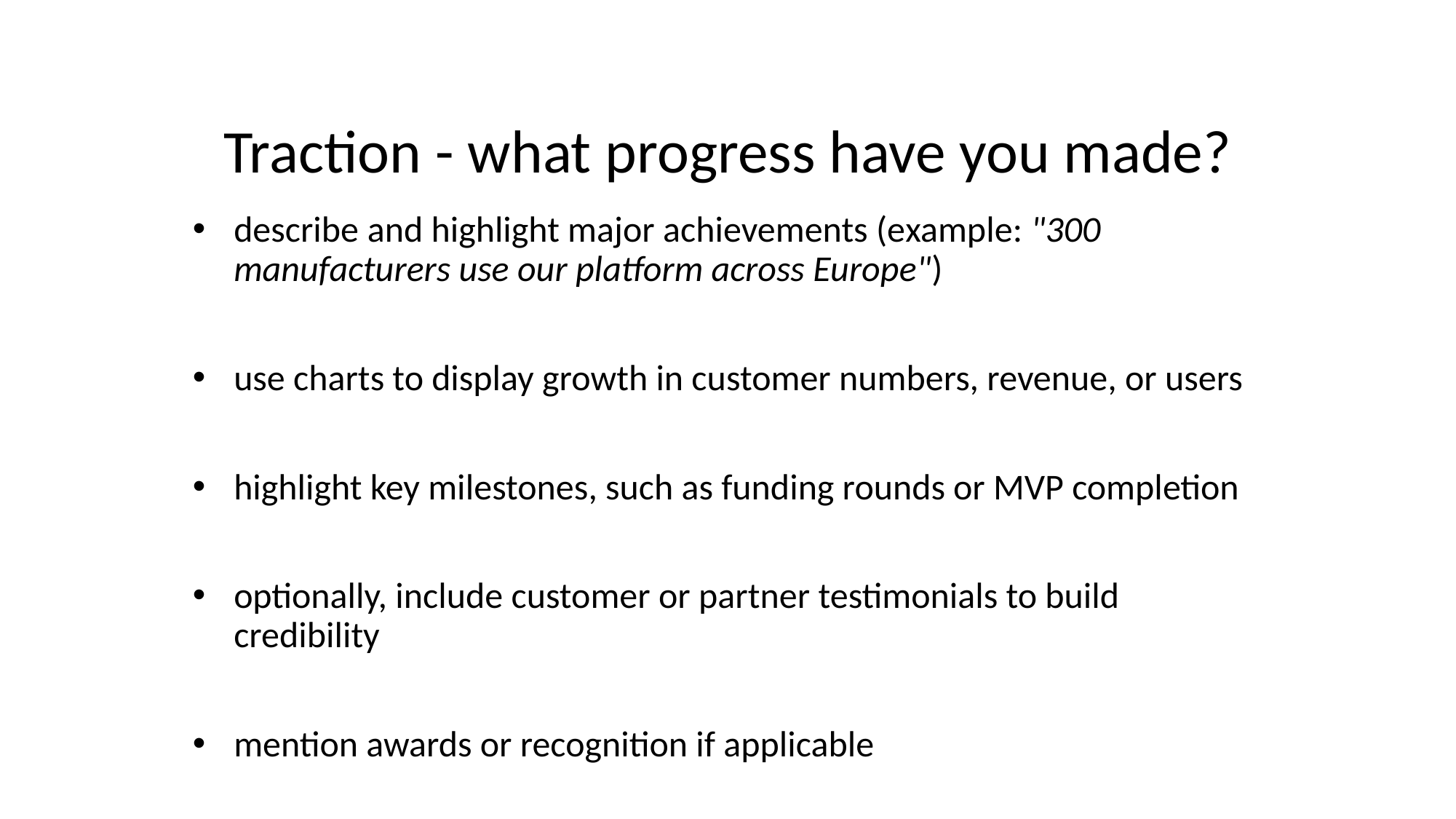

# Traction - what progress have you made?
describe and highlight major achievements (example: "300 manufacturers use our platform across Europe")

use charts to display growth in customer numbers, revenue, or users

highlight key milestones, such as funding rounds or MVP completion

optionally, include customer or partner testimonials to build credibility

mention awards or recognition if applicable